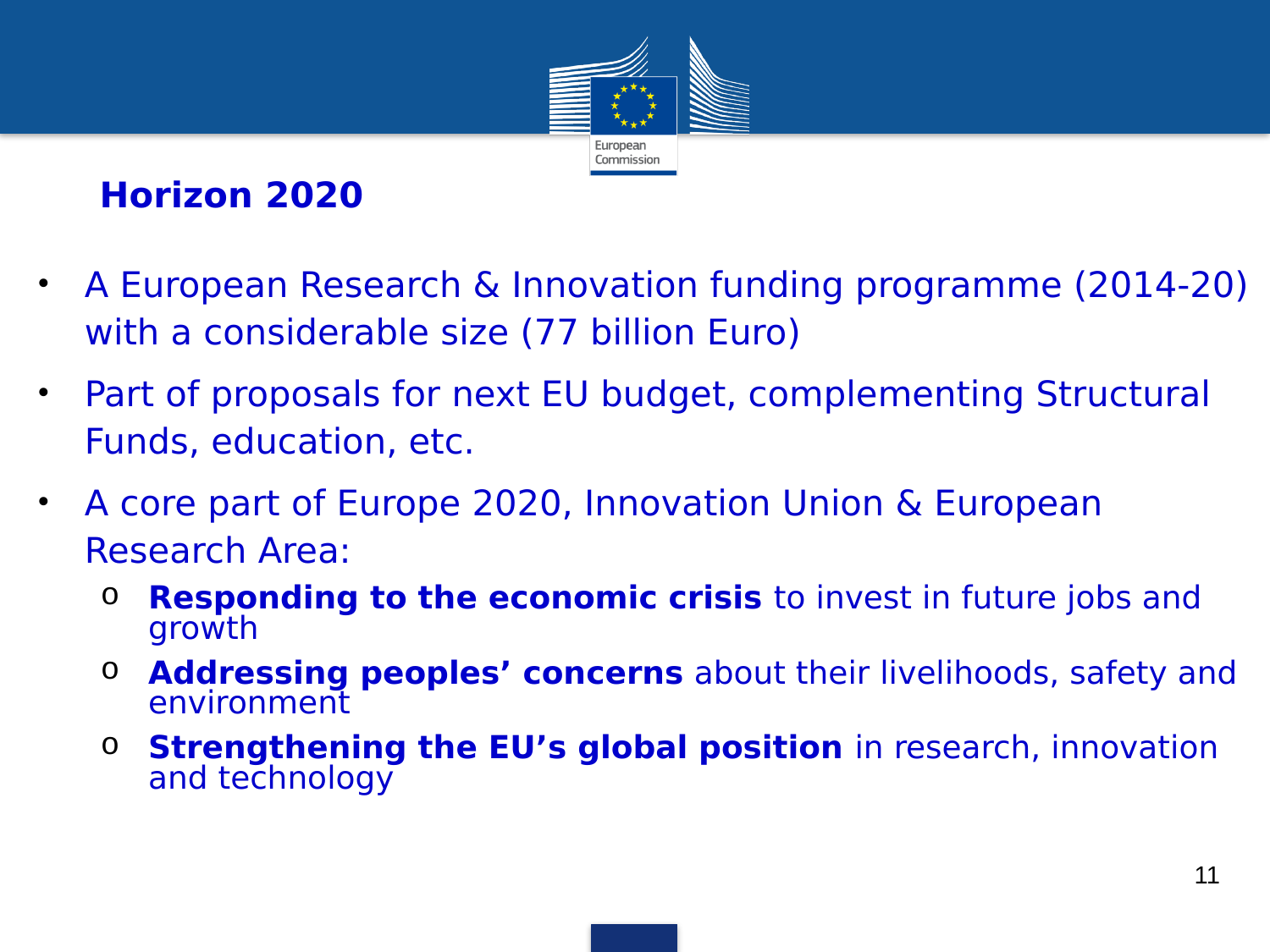

Horizon 2020
A European Research & Innovation funding programme (2014-20) with a considerable size (77 billion Euro)
Part of proposals for next EU budget, complementing Structural Funds, education, etc.
A core part of Europe 2020, Innovation Union & European Research Area:
Responding to the economic crisis to invest in future jobs and growth
Addressing peoples’ concerns about their livelihoods, safety and environment
Strengthening the EU’s global position in research, innovation and technology

11